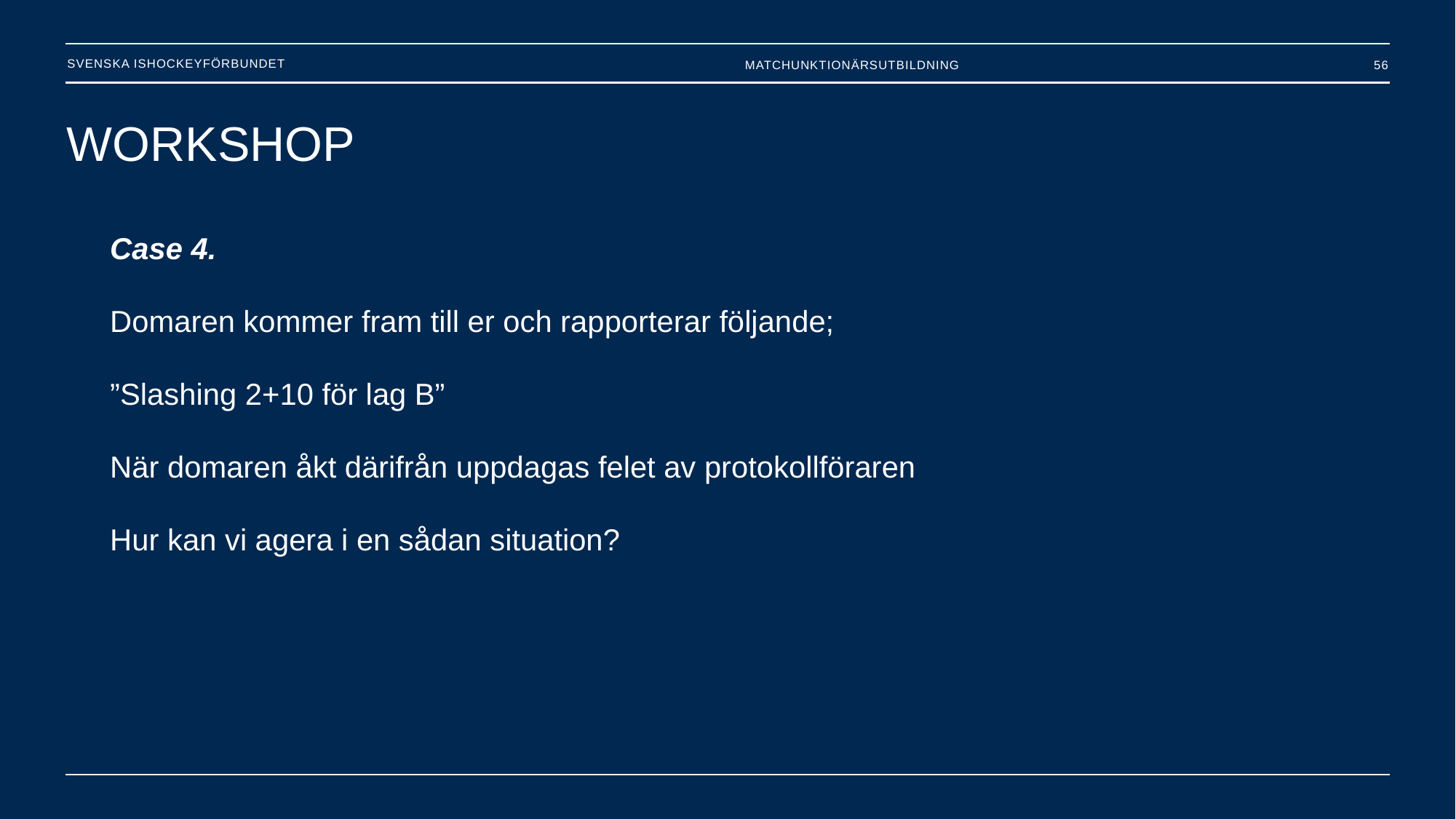

Matchunktionärsutbildning
56
# WORKSHOP Case 4. Domaren kommer fram till er och rapporterar följande; ”Slashing 2+10 för lag B” När domaren åkt därifrån uppdagas felet av protokollföraren Hur kan vi agera i en sådan situation?